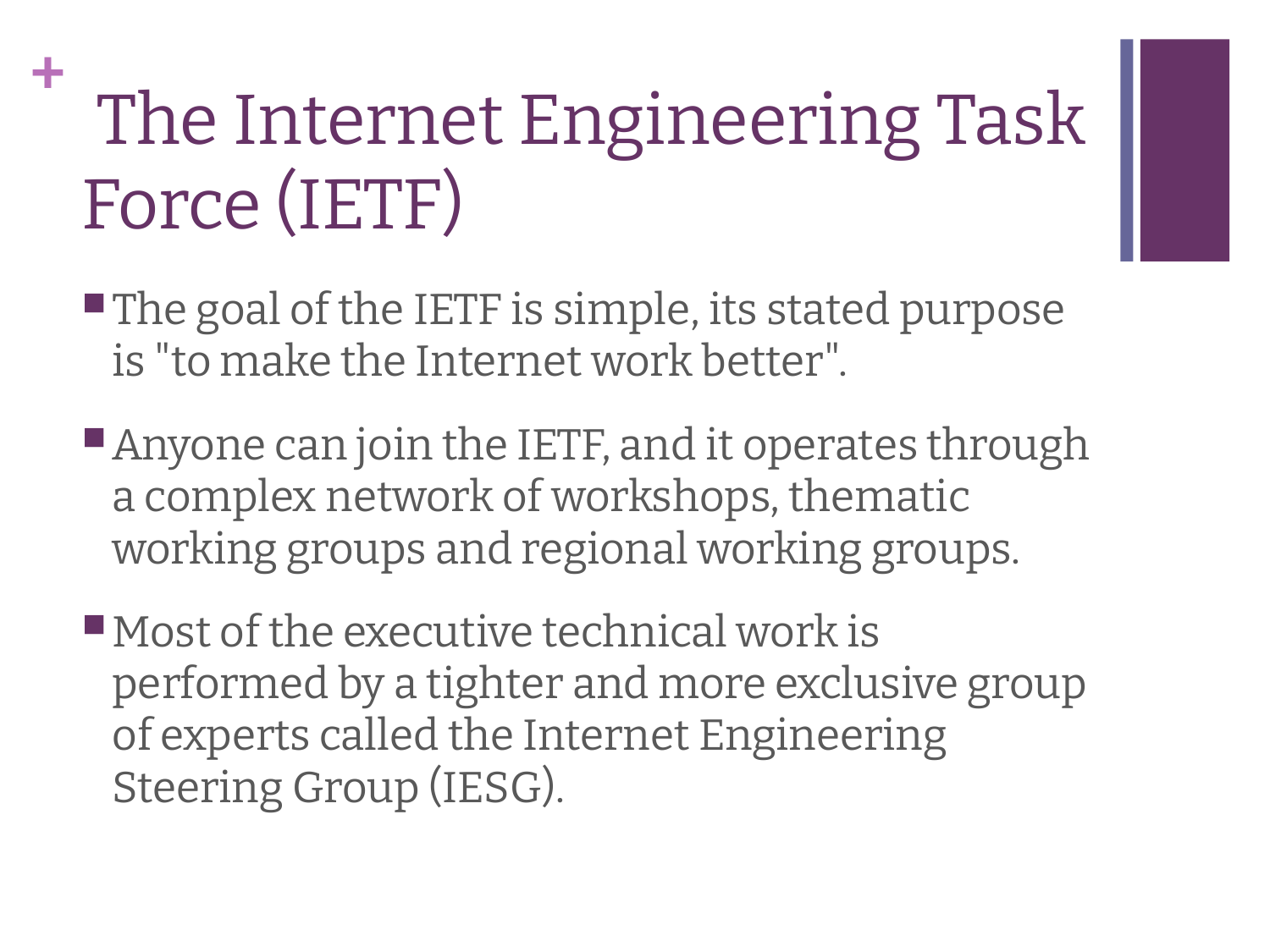

# The Internet Engineering Task Force (IETF)
The goal of the IETF is simple, its stated purpose is "to make the Internet work better".
Anyone can join the IETF, and it operates through a complex network of workshops, thematic working groups and regional working groups.
Most of the executive technical work is performed by a tighter and more exclusive group of experts called the Internet Engineering Steering Group (IESG).